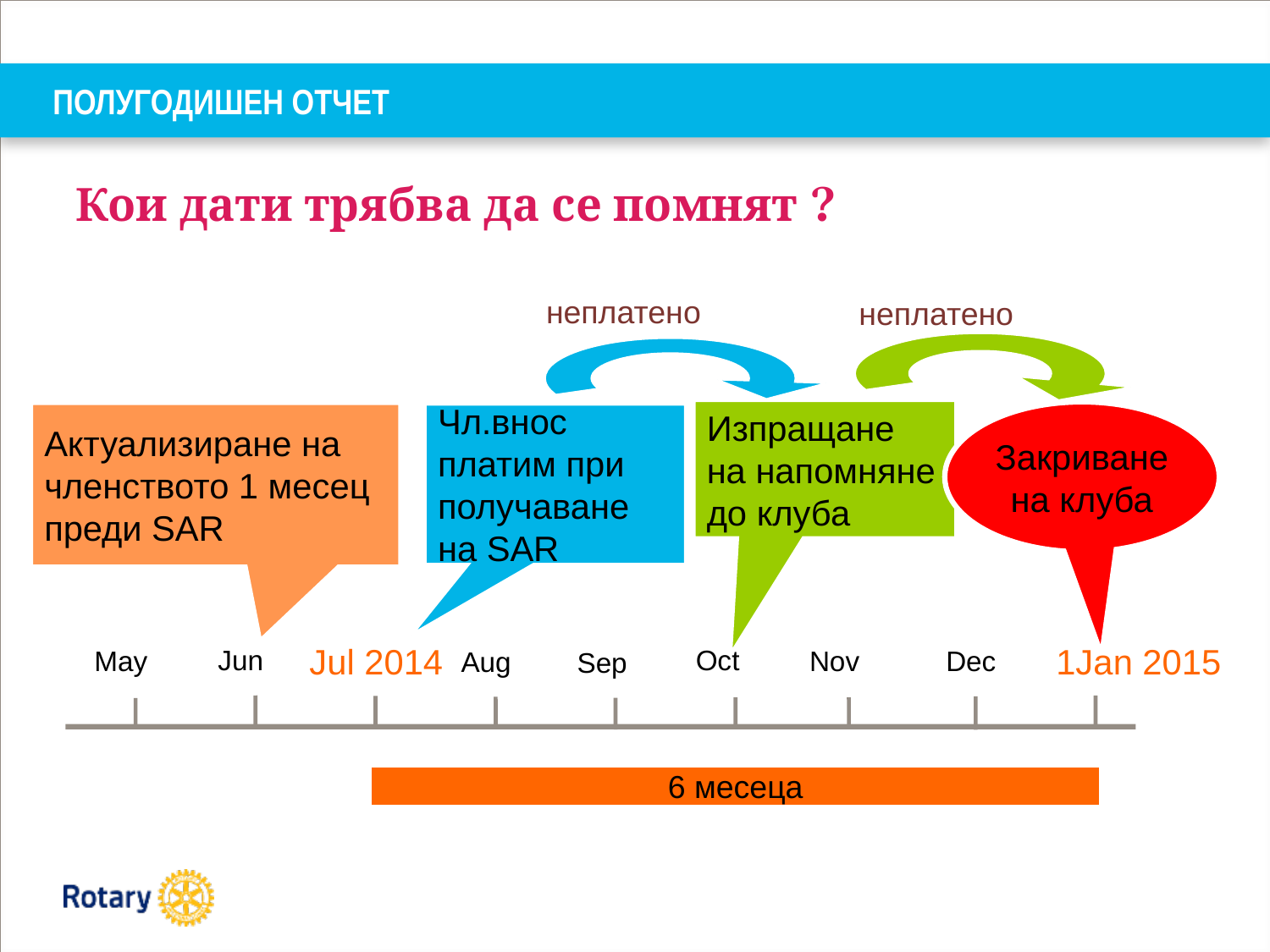

# ПОЛУГОДИШЕН ОТЧЕТ
Кои дати трябва да се помнят ?
неплатено
неплатено

Изпращане на напомняне до клуба
Закриване на клуба
Актуализиране на членството 1 месец преди SAR
Чл.внос платим при получаване на SAR
1Jan 2015

Jul 2014

Oct

Jun

Nov

May

Dec

Aug

Sep

6 месеца